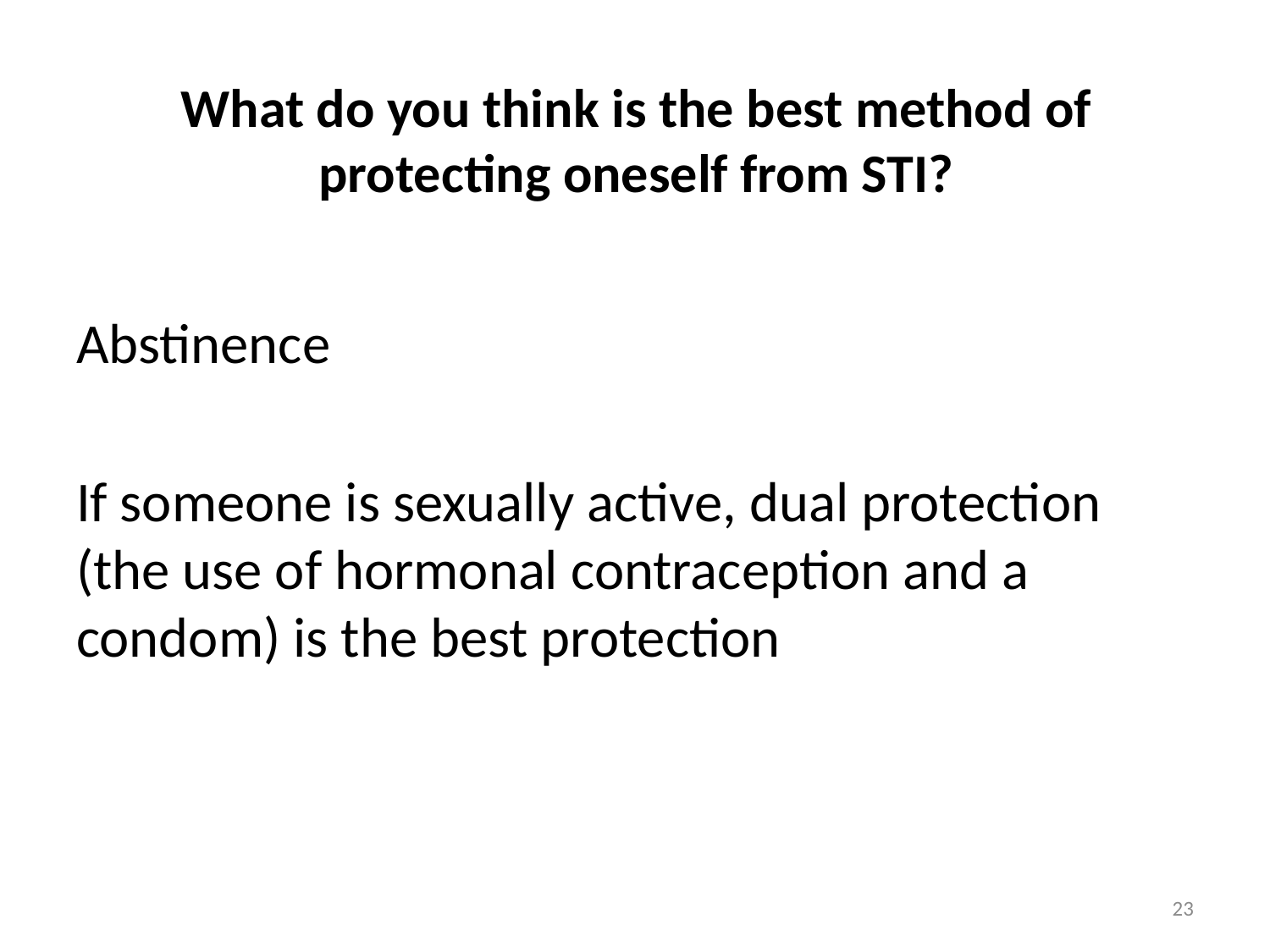

# What do you think is the best method of protecting oneself from STI?

Abstinence

If someone is sexually active, dual protection (the use of hormonal contraception and a condom) is the best protection

23